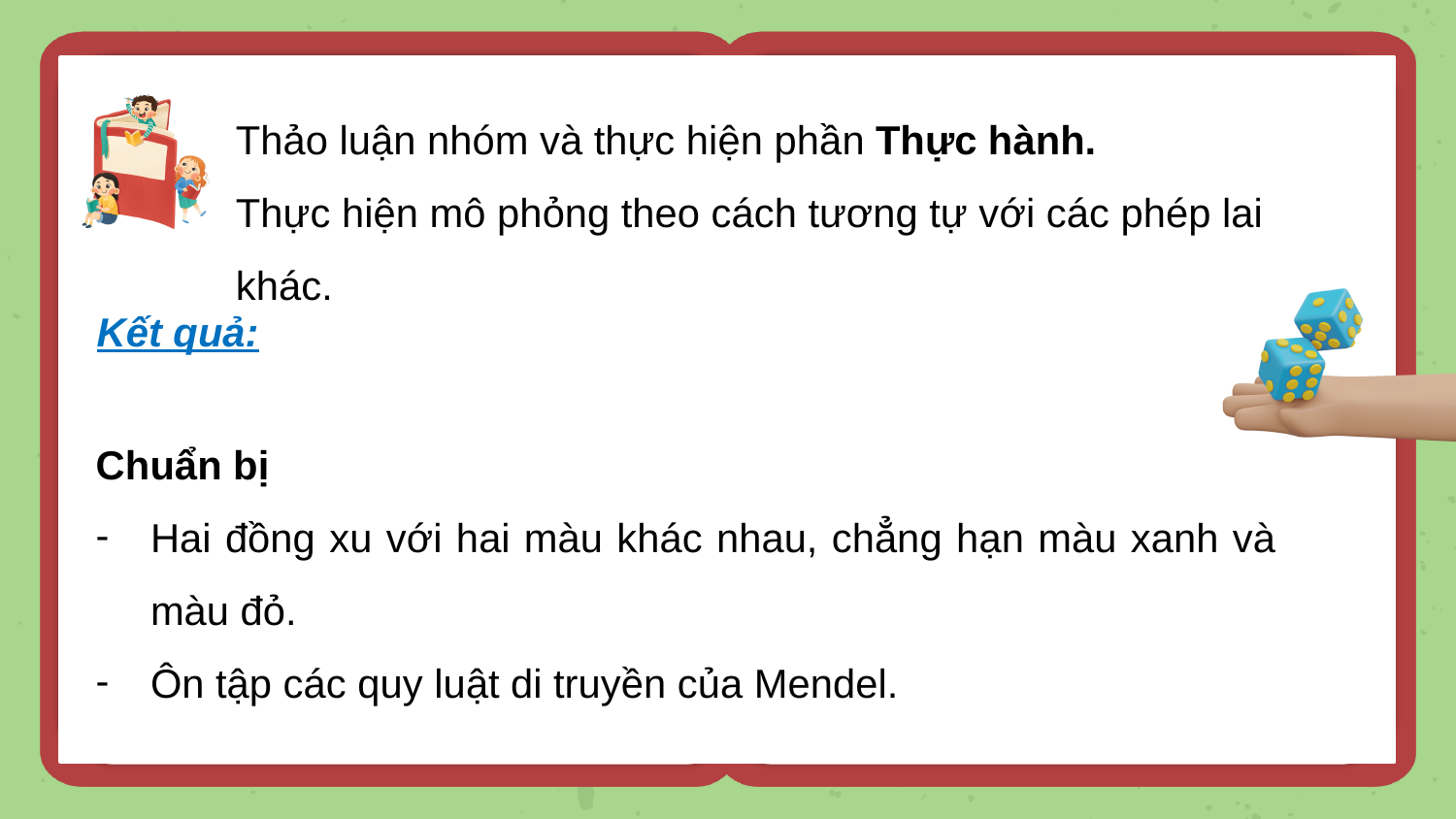

Thảo luận nhóm và thực hiện phần Thực hành.
Thực hiện mô phỏng theo cách tương tự với các phép lai khác.

Kết quả:
Chuẩn bị
Hai đồng xu với hai màu khác nhau, chẳng hạn màu xanh và       màu đỏ.
Ôn tập các quy luật di truyền của Mendel.